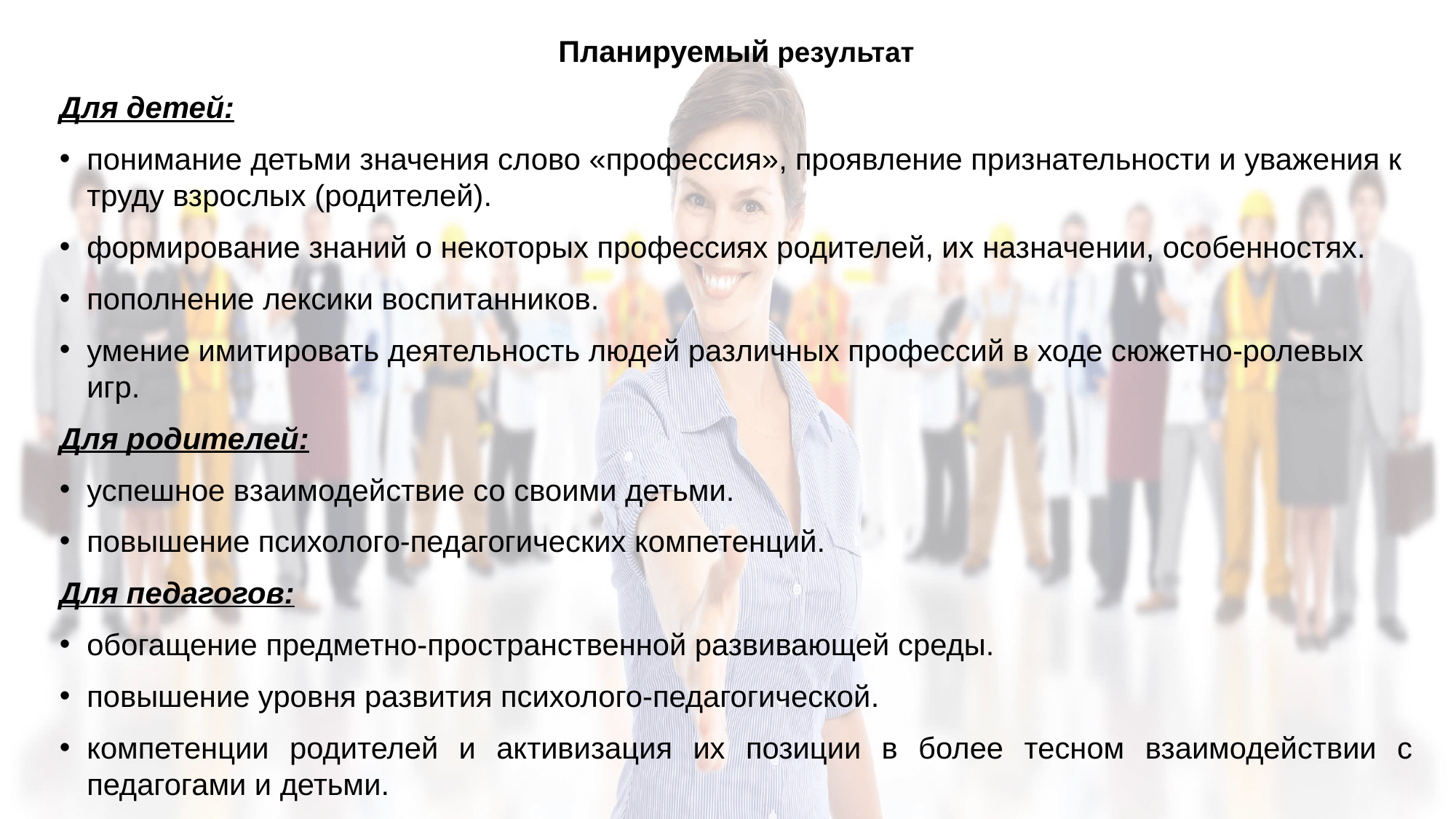

# ​​ Планируемый результат
Для детей:​
понимание детьми значения слово «профессия», проявление признательности и уважения к труду взрослых (родителей).​
формирование знаний о некоторых профессиях родителей, их назначении, особенностях.
пополнение лексики воспитанников.
умение имитировать деятельность людей различных профессий в ходе сюжетно-ролевых игр.​
​Для родителей:​
успешное взаимодействие со своими детьми.
повышение психолого-педагогических компетенций.
Для педагогов:​
обогащение предметно-пространственной развивающей​ среды.
повышение уровня развития психолого-педагогической​.
компетенции родителей и активизация их позиции в более тесном взаимодействии с педагогами и детьми.